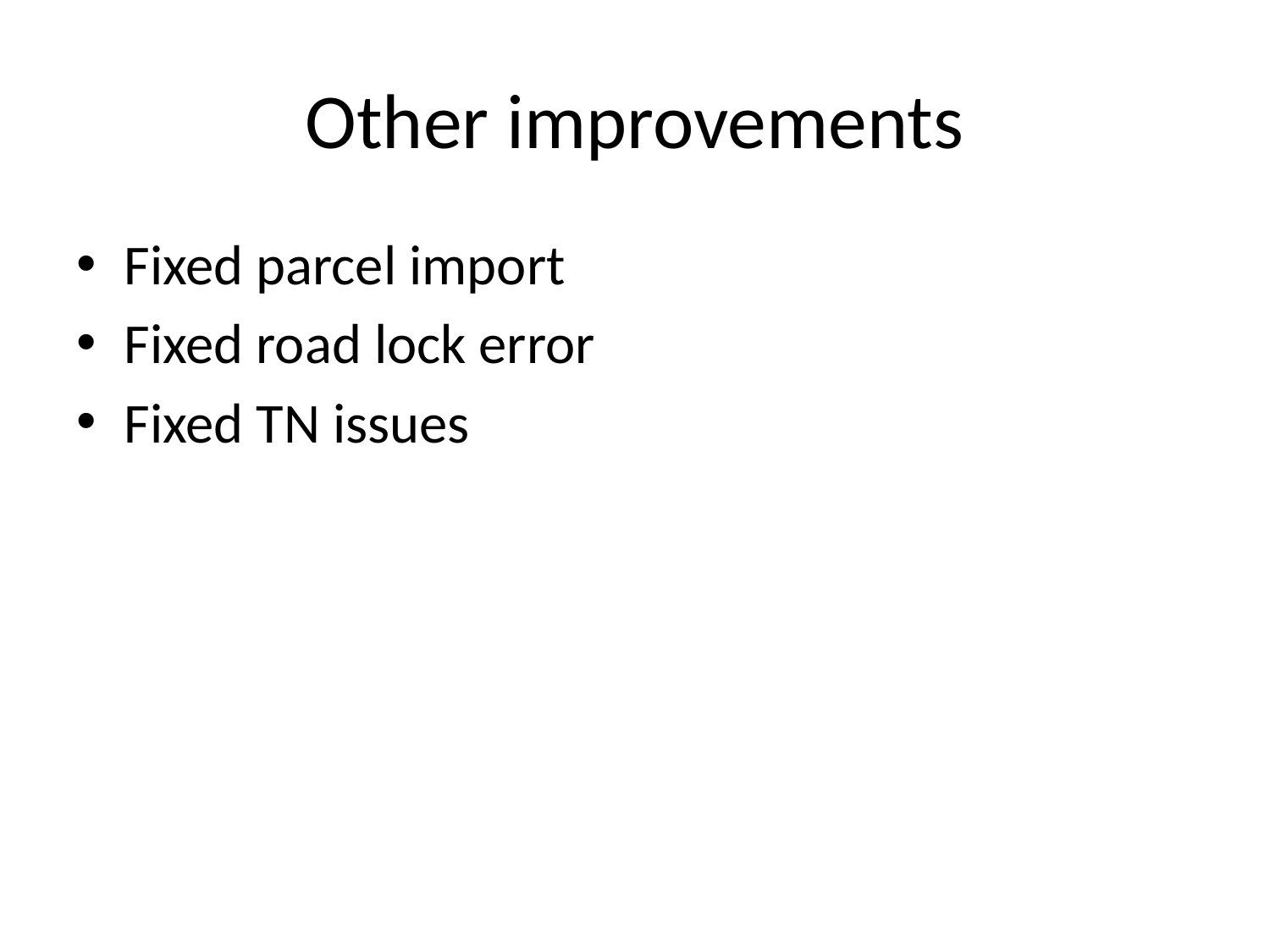

# Other improvements
Fixed parcel import
Fixed road lock error
Fixed TN issues